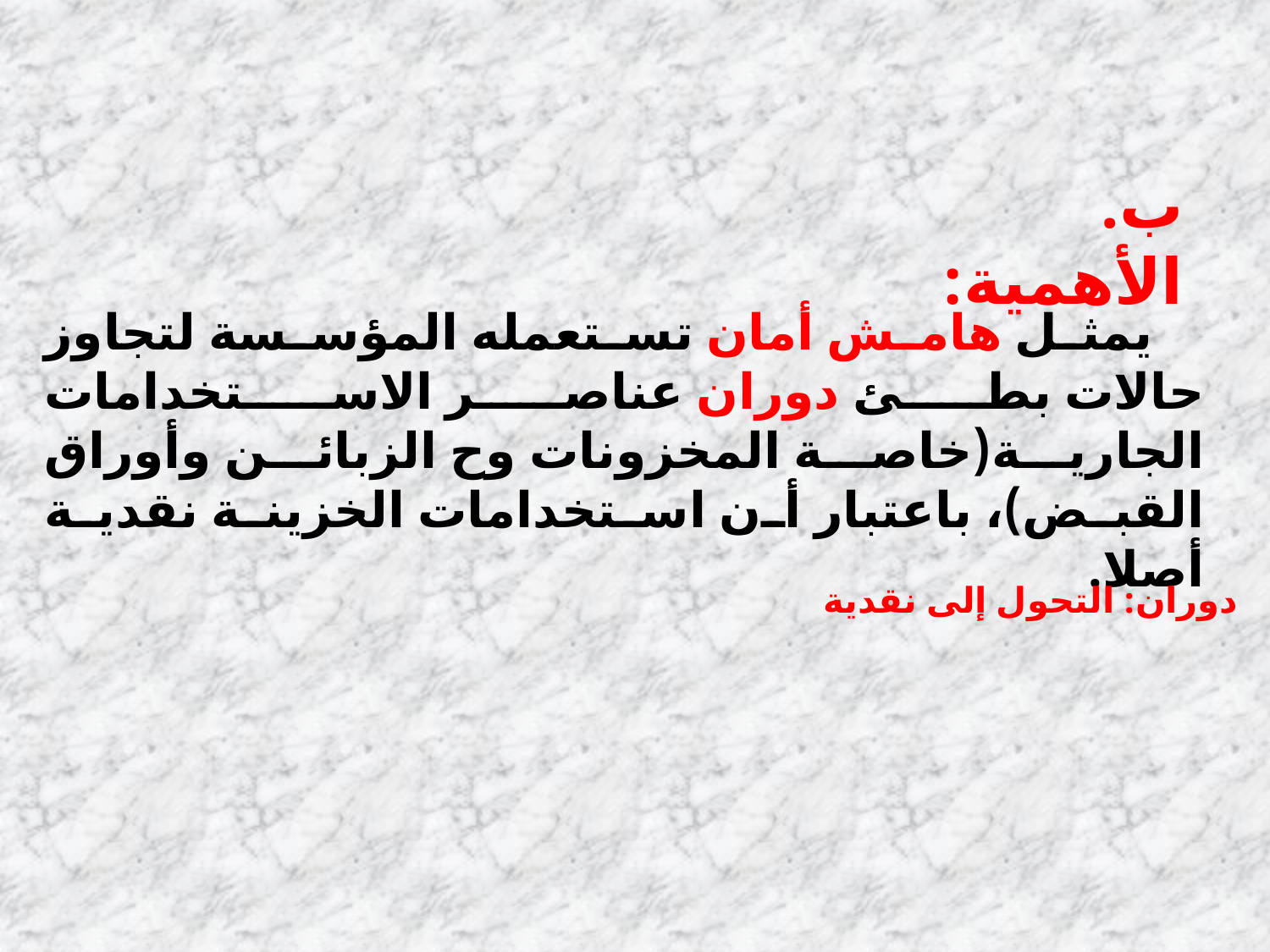

ب. الأهمية:
    يمثل هامش أمان تستعمله المؤسسة لتجاوز حالات بطئ دوران عناصر الاستخدامات الجارية(خاصة المخزونات وح الزبائن وأوراق القبض)، باعتبار أن استخدامات الخزينة نقدية أصلا.
دوران: التحول إلى نقدية